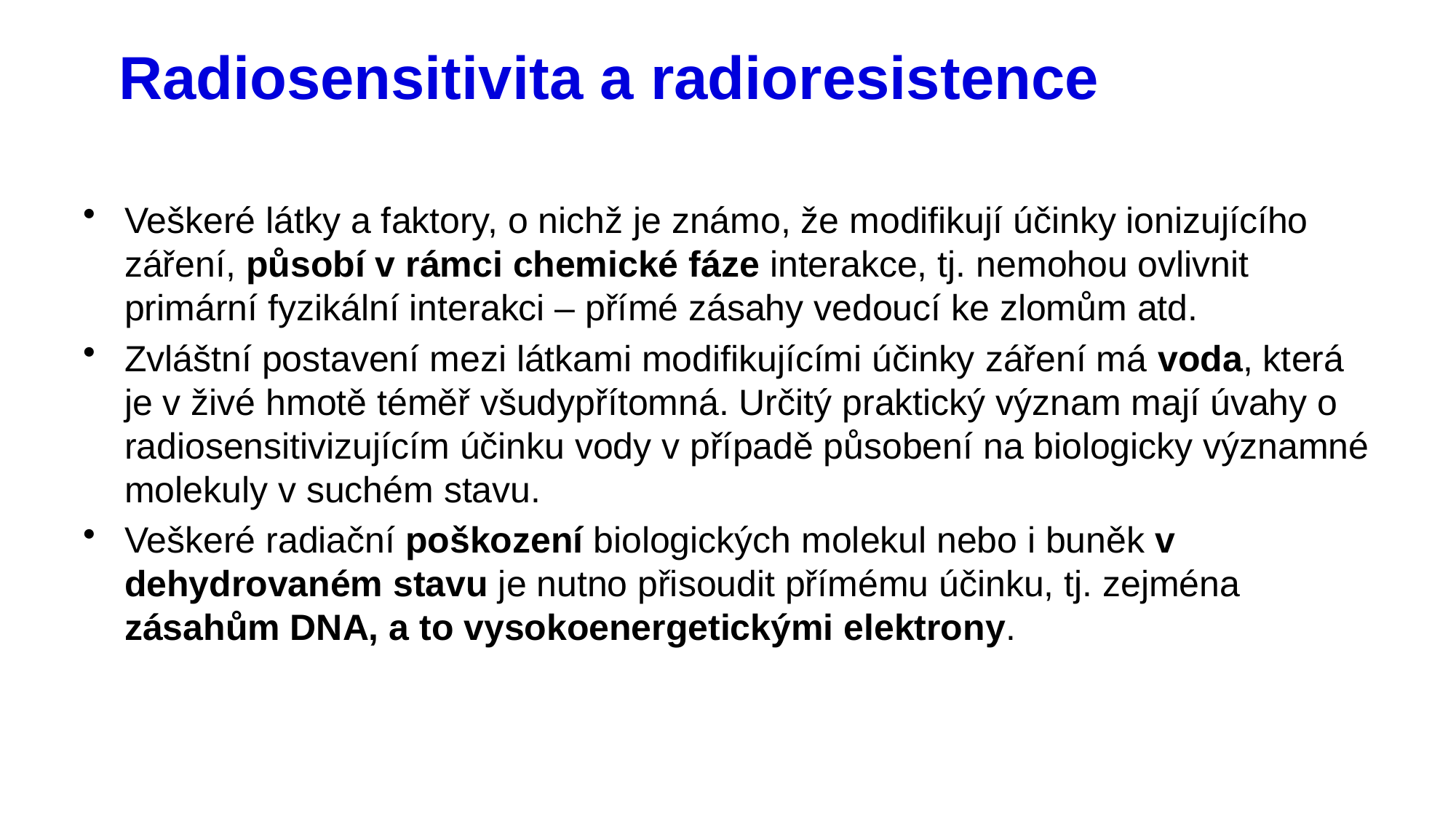

# Radiosensitivita a radioresistence
Veškeré látky a faktory, o nichž je známo, že modifikují účinky ionizujícího záření, působí v rámci chemické fáze interakce, tj. nemohou ovlivnit primární fyzikální interakci – přímé zásahy vedoucí ke zlomům atd.
Zvláštní postavení mezi látkami modifikujícími účinky záření má voda, která je v živé hmotě téměř všudypřítomná. Určitý praktický význam mají úvahy o radiosensitivizujícím účinku vody v případě působení na biologicky významné molekuly v suchém stavu.
Veškeré radiační poškození biologických molekul nebo i buněk v dehydrovaném stavu je nutno přisoudit přímému účinku, tj. zejména zásahům DNA, a to vysokoenergetickými elektrony.